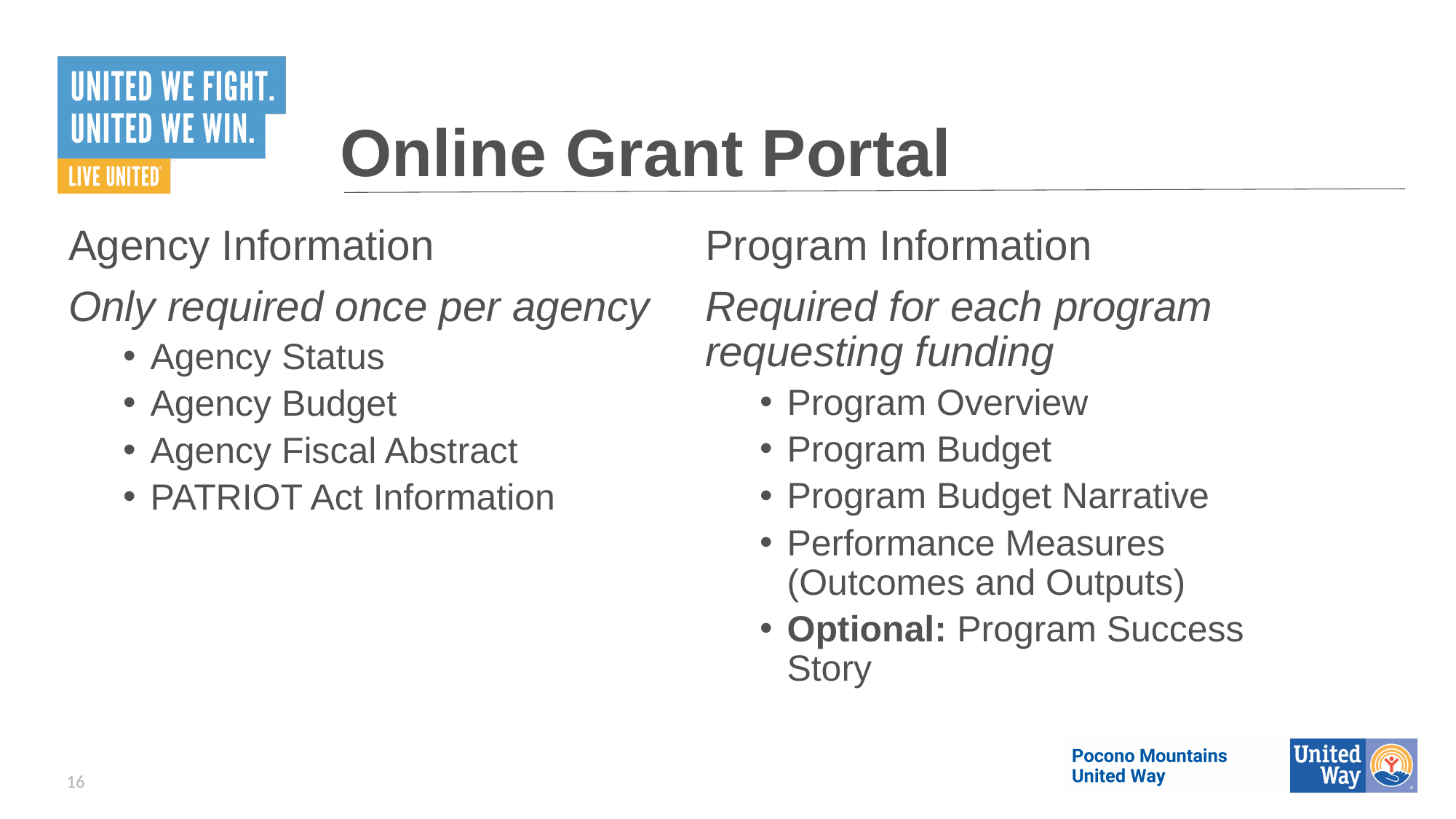

# Online Grant Portal
Agency Information
Only required once per agency
Agency Status
Agency Budget
Agency Fiscal Abstract
PATRIOT Act Information

Program Information
Required for each program requesting funding
Program Overview
Program Budget
Program Budget Narrative
Performance Measures (Outcomes and Outputs)
Optional: Program Success Story
16